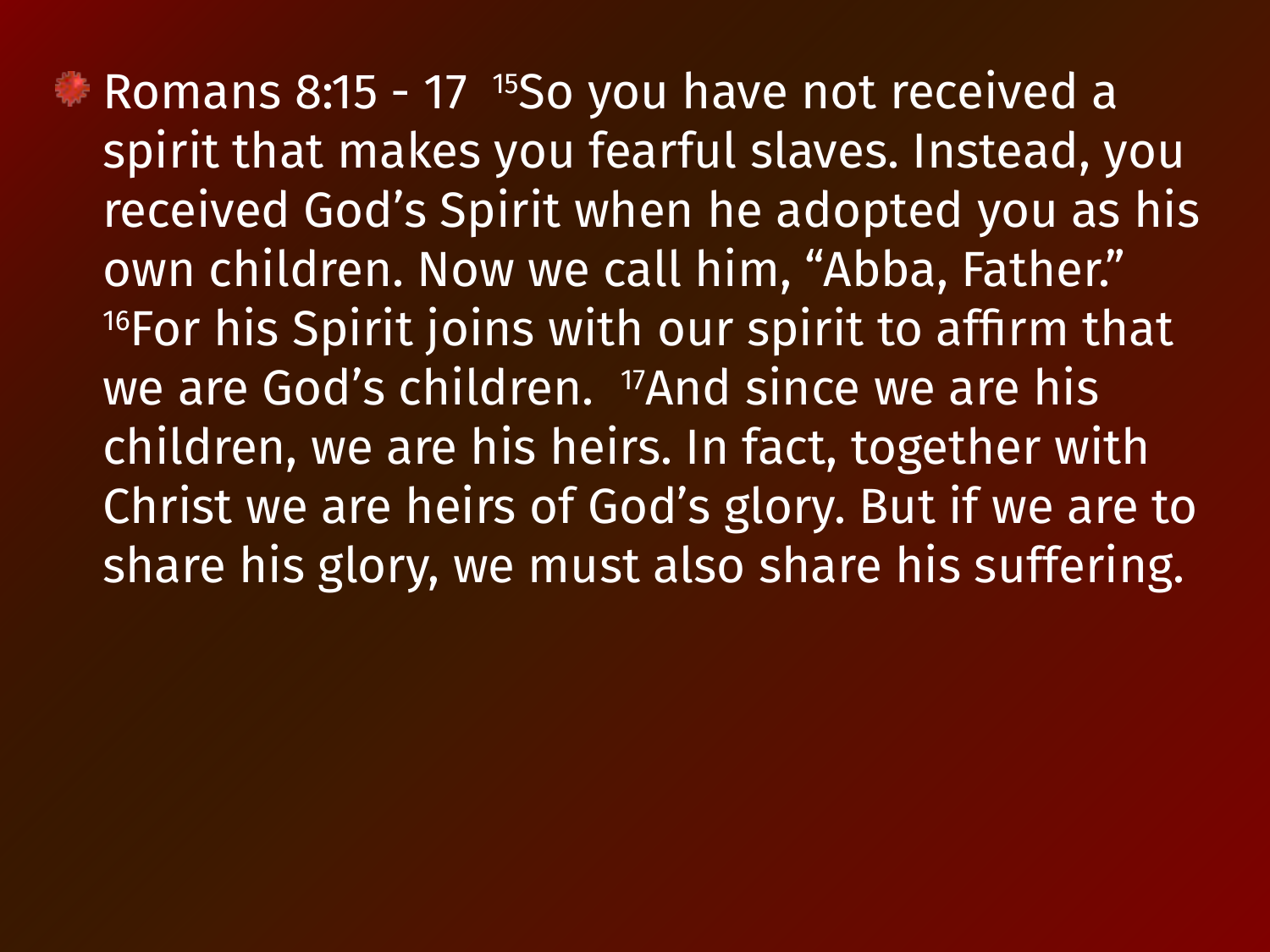

Romans 8:15 - 17  15So you have not received a spirit that makes you fearful slaves. Instead, you received God’s Spirit when he adopted you as his own children. Now we call him, “Abba, Father.”  16For his Spirit joins with our spirit to affirm that we are God’s children.  17And since we are his children, we are his heirs. In fact, together with Christ we are heirs of God’s glory. But if we are to share his glory, we must also share his suffering.